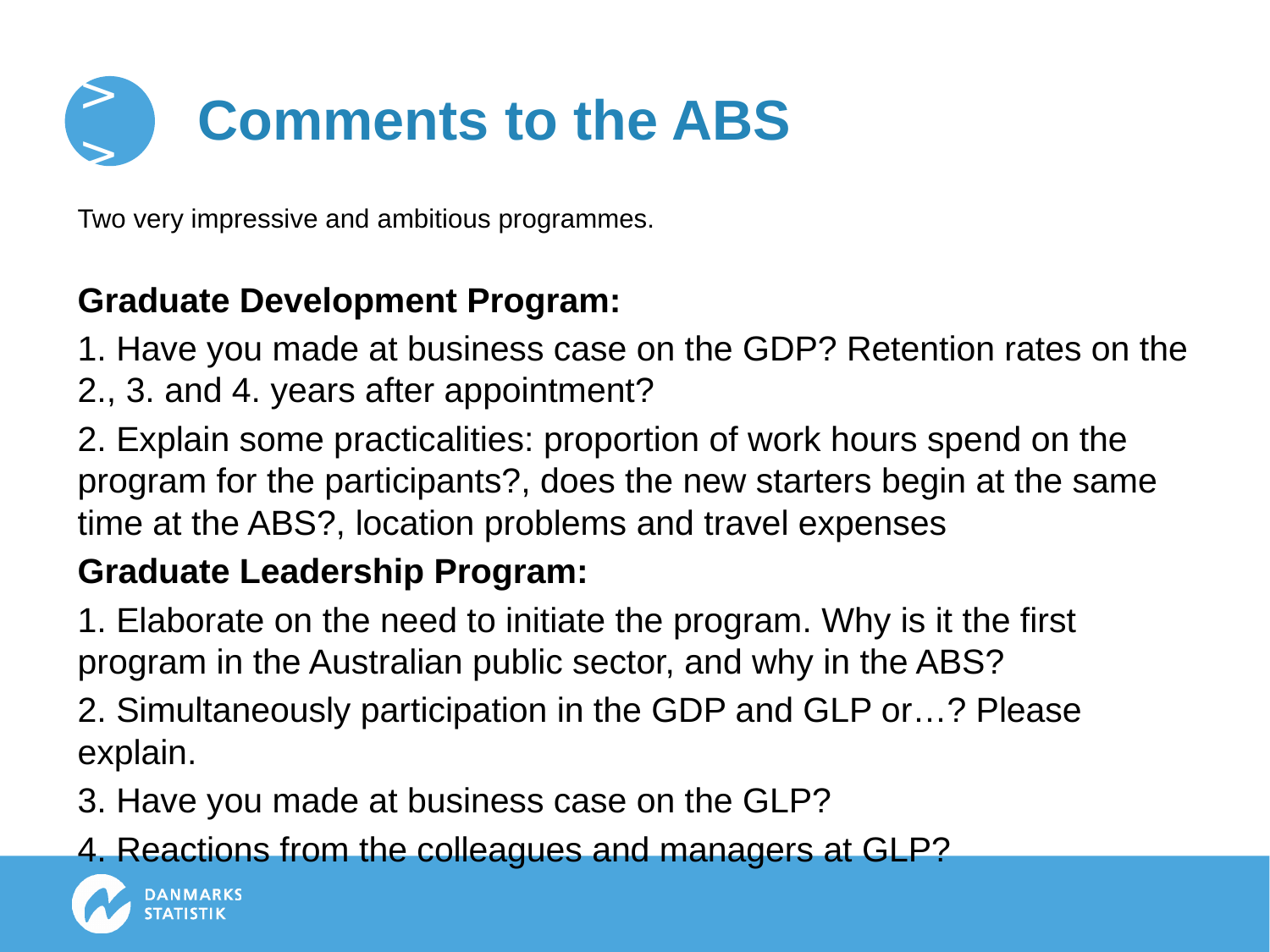

# Comments to the ABS

Two very impressive and ambitious programmes.

Graduate Development Program:
1. Have you made at business case on the GDP? Retention rates on the 2., 3. and 4. years after appointment?
2. Explain some practicalities: proportion of work hours spend on the program for the participants?, does the new starters begin at the same time at the ABS?, location problems and travel expenses
Graduate Leadership Program:
1. Elaborate on the need to initiate the program. Why is it the first program in the Australian public sector, and why in the ABS?
2. Simultaneously participation in the GDP and GLP or…? Please explain.
3. Have you made at business case on the GLP?
4. Reactions from the colleagues and managers at GLP?